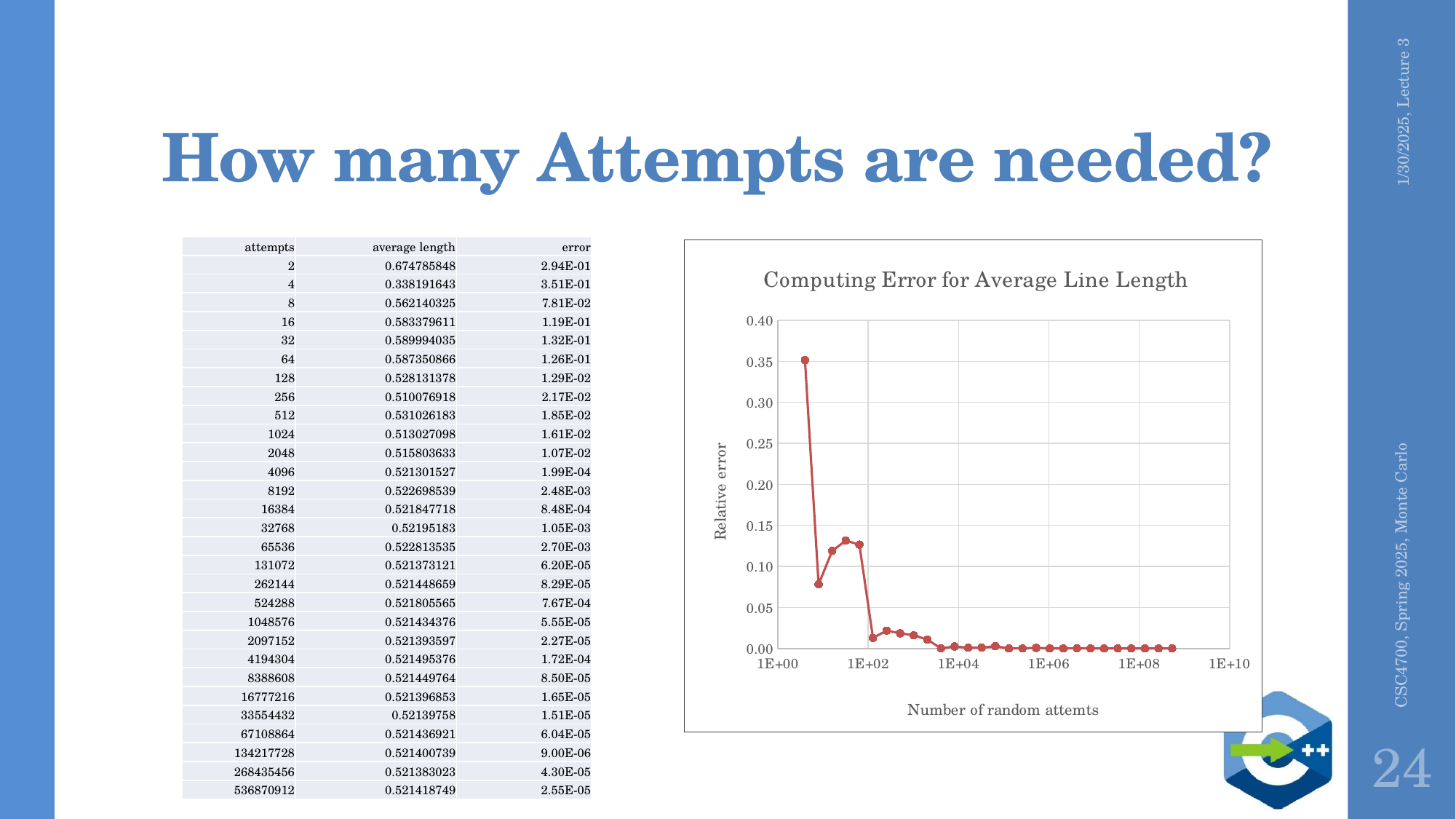

# How many Attempts are needed?
1/30/2025, Lecture 3
| attempts | average length | error |
| --- | --- | --- |
| 2 | 0.674785848 | 2.94E-01 |
| 4 | 0.338191643 | 3.51E-01 |
| 8 | 0.562140325 | 7.81E-02 |
| 16 | 0.583379611 | 1.19E-01 |
| 32 | 0.589994035 | 1.32E-01 |
| 64 | 0.587350866 | 1.26E-01 |
| 128 | 0.528131378 | 1.29E-02 |
| 256 | 0.510076918 | 2.17E-02 |
| 512 | 0.531026183 | 1.85E-02 |
| 1024 | 0.513027098 | 1.61E-02 |
| 2048 | 0.515803633 | 1.07E-02 |
| 4096 | 0.521301527 | 1.99E-04 |
| 8192 | 0.522698539 | 2.48E-03 |
| 16384 | 0.521847718 | 8.48E-04 |
| 32768 | 0.52195183 | 1.05E-03 |
| 65536 | 0.522813535 | 2.70E-03 |
| 131072 | 0.521373121 | 6.20E-05 |
| 262144 | 0.521448659 | 8.29E-05 |
| 524288 | 0.521805565 | 7.67E-04 |
| 1048576 | 0.521434376 | 5.55E-05 |
| 2097152 | 0.521393597 | 2.27E-05 |
| 4194304 | 0.521495376 | 1.72E-04 |
| 8388608 | 0.521449764 | 8.50E-05 |
| 16777216 | 0.521396853 | 1.65E-05 |
| 33554432 | 0.52139758 | 1.51E-05 |
| 67108864 | 0.521436921 | 6.04E-05 |
| 134217728 | 0.521400739 | 9.00E-06 |
| 268435456 | 0.521383023 | 4.30E-05 |
| 536870912 | 0.521418749 | 2.55E-05 |

### Chart:  Computing Error for Average Line Length

| Category |  error |
|---|---|
CSC4700, Spring 2025, Monte Carlo
24